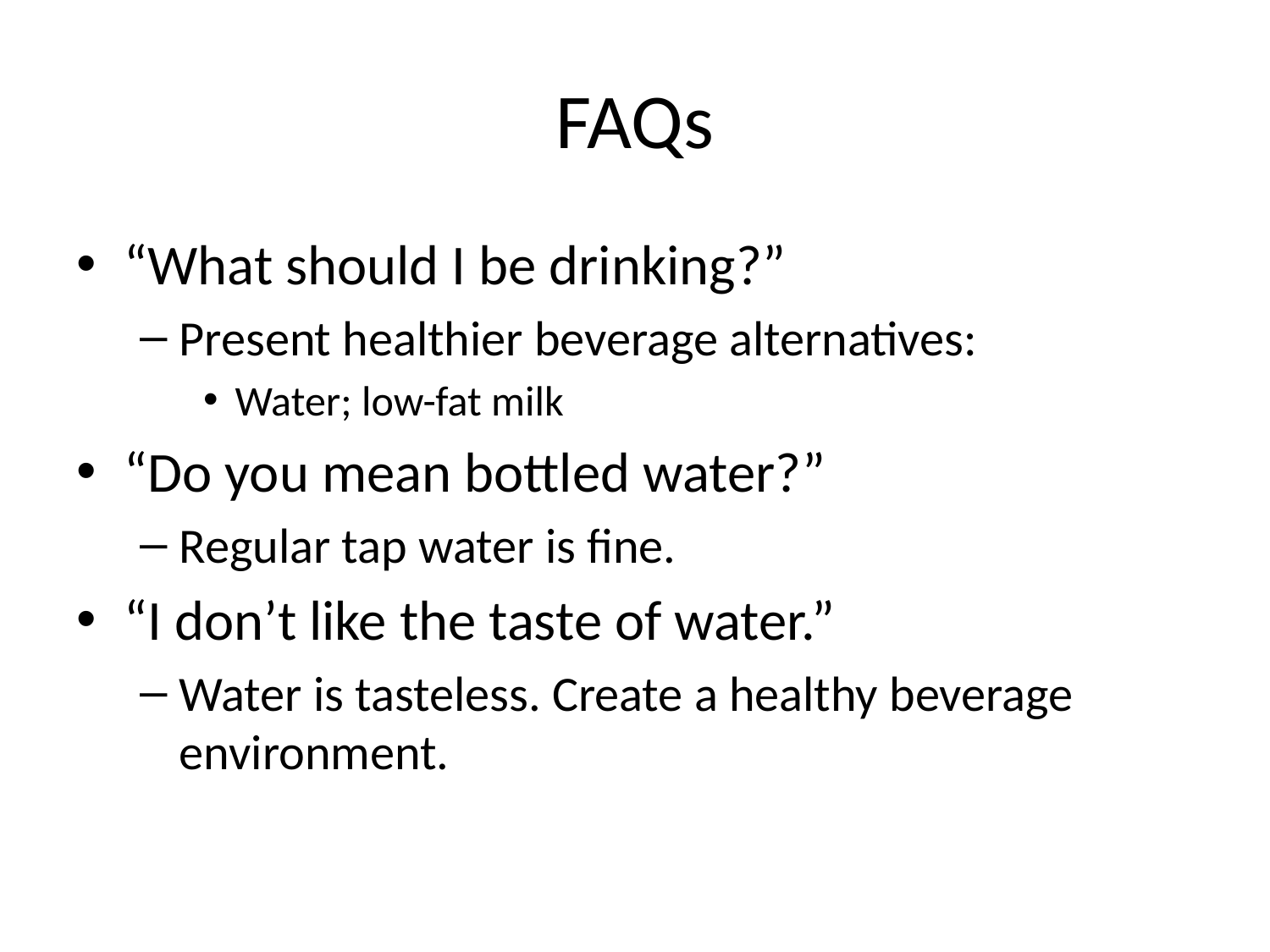

# FAQs
“What should I be drinking?”
Present healthier beverage alternatives:
Water; low-fat milk
“Do you mean bottled water?”
Regular tap water is fine.
“I don’t like the taste of water.”
Water is tasteless. Create a healthy beverage environment.